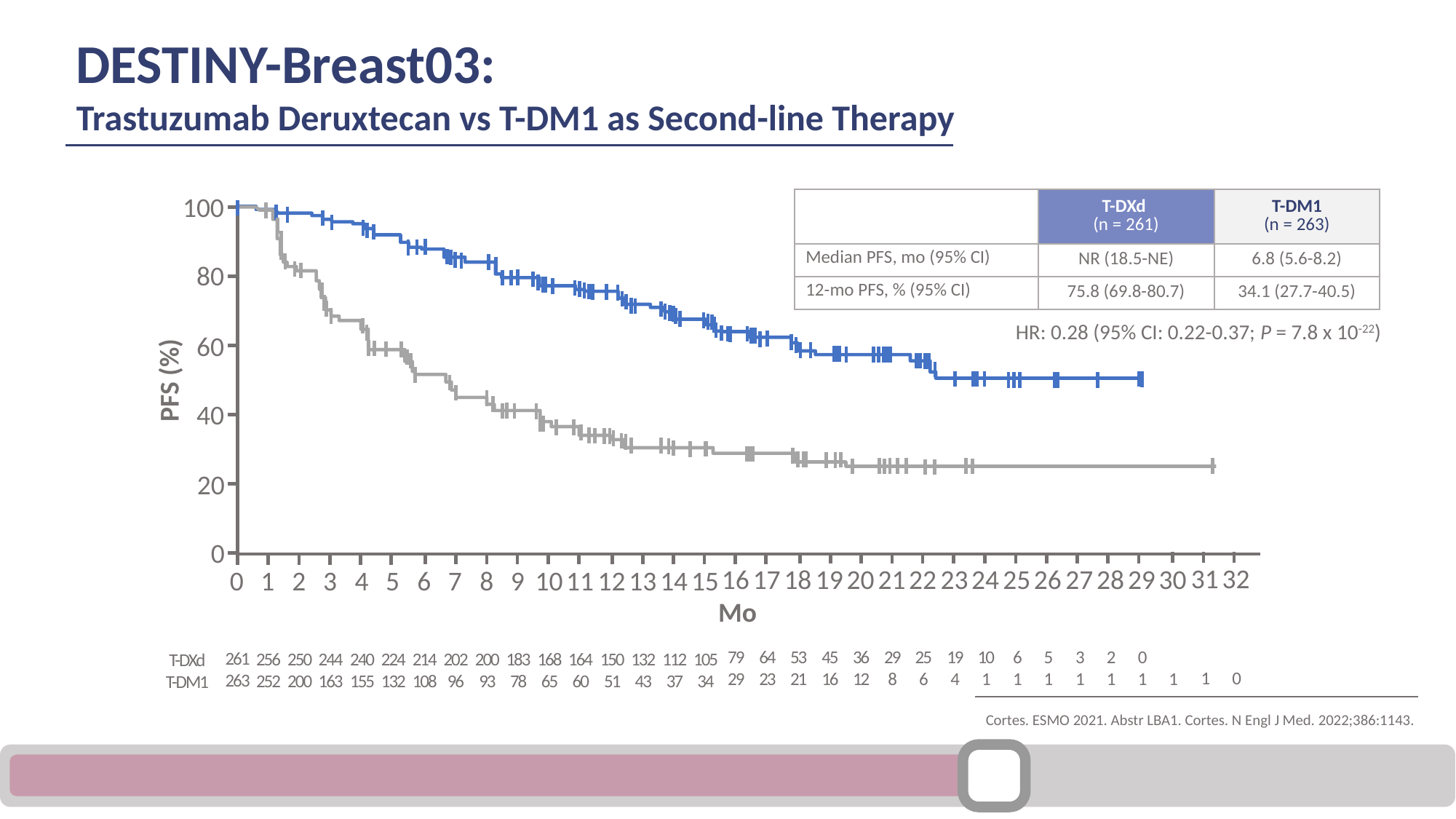

DESTINY-Breast03:
Trastuzumab Deruxtecan vs T-DM1 as Second-line Therapy
100
|  | T-DXd (n = 261) | T-DM1 (n = 263) |
| --- | --- | --- |
| Median PFS, mo (95% CI) | NR (18.5-NE) | 6.8 (5.6-8.2) |
| 12-mo PFS, % (95% CI) | 75.8 (69.8-80.7) | 34.1 (27.7-40.5) |

80
HR: 0.28 (95% CI: 0.22-0.37; P = 7.8 x 10-22)
60
PFS (%)
40
20
0
31
32
16
17
18
19
20
21
22
23
24
25
26
27
28
29
30
0
1
2
3
4
5
6
7
8
9
10
11
12
13
14
15
Mo

0

1
79
29
64
23
53
21
45
16
36
12
29
8
25
6
19
4
10
1
6
1
5
1
3
1
2
1
0
1

1
261
263
256
252
250
200
244
163
240
155
224
132
214
108
202
96
200
93
183
78
168
65
164
60
150
51
132
43
112
37
105
34
T-DXd
T-DM1
Cortes. ESMO 2021. Abstr LBA1. Cortes. N Engl J Med. 2022;386:1143.